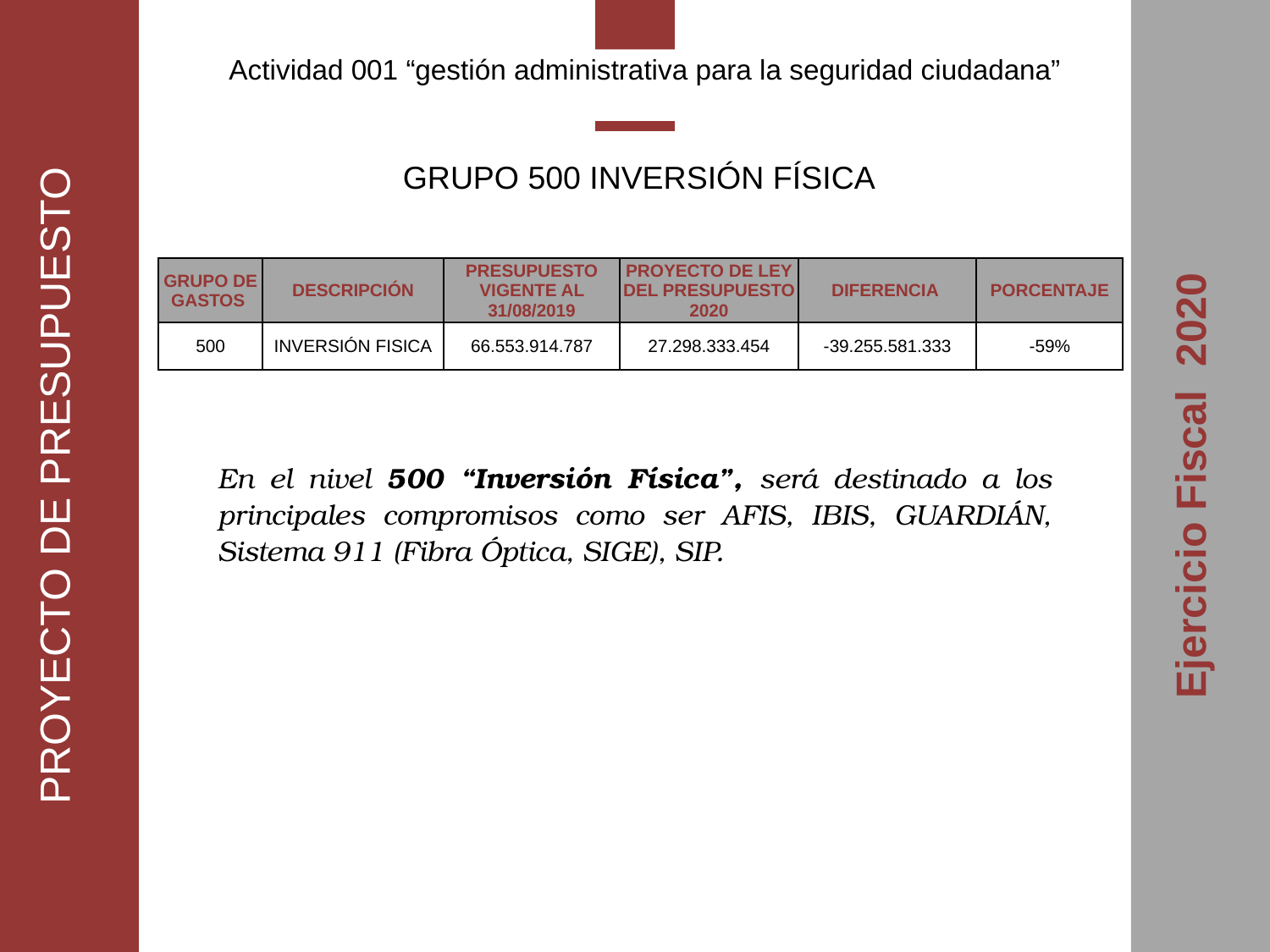

PROYECTO DE PRESUPUESTO
Ejercicio Fiscal  2020
Actividad 001 “gestión administrativa para la seguridad ciudadana”
GRUPO 500 INVERSIÓN FÍSICA
| GRUPO DE GASTOS | DESCRIPCIÓN | PRESUPUESTO VIGENTE AL 31/08/2019 | PROYECTO DE LEY DEL PRESUPUESTO 2020 | DIFERENCIA | PORCENTAJE |
| --- | --- | --- | --- | --- | --- |
| 500 | INVERSIÓN FISICA | 66.553.914.787 | 27.298.333.454 | -39.255.581.333 | -59% |
En el nivel 500 “Inversión Física”, será destinado a los principales compromisos como ser AFIS, IBIS, GUARDIÁN, Sistema 911 (Fibra Óptica, SIGE), SIP.